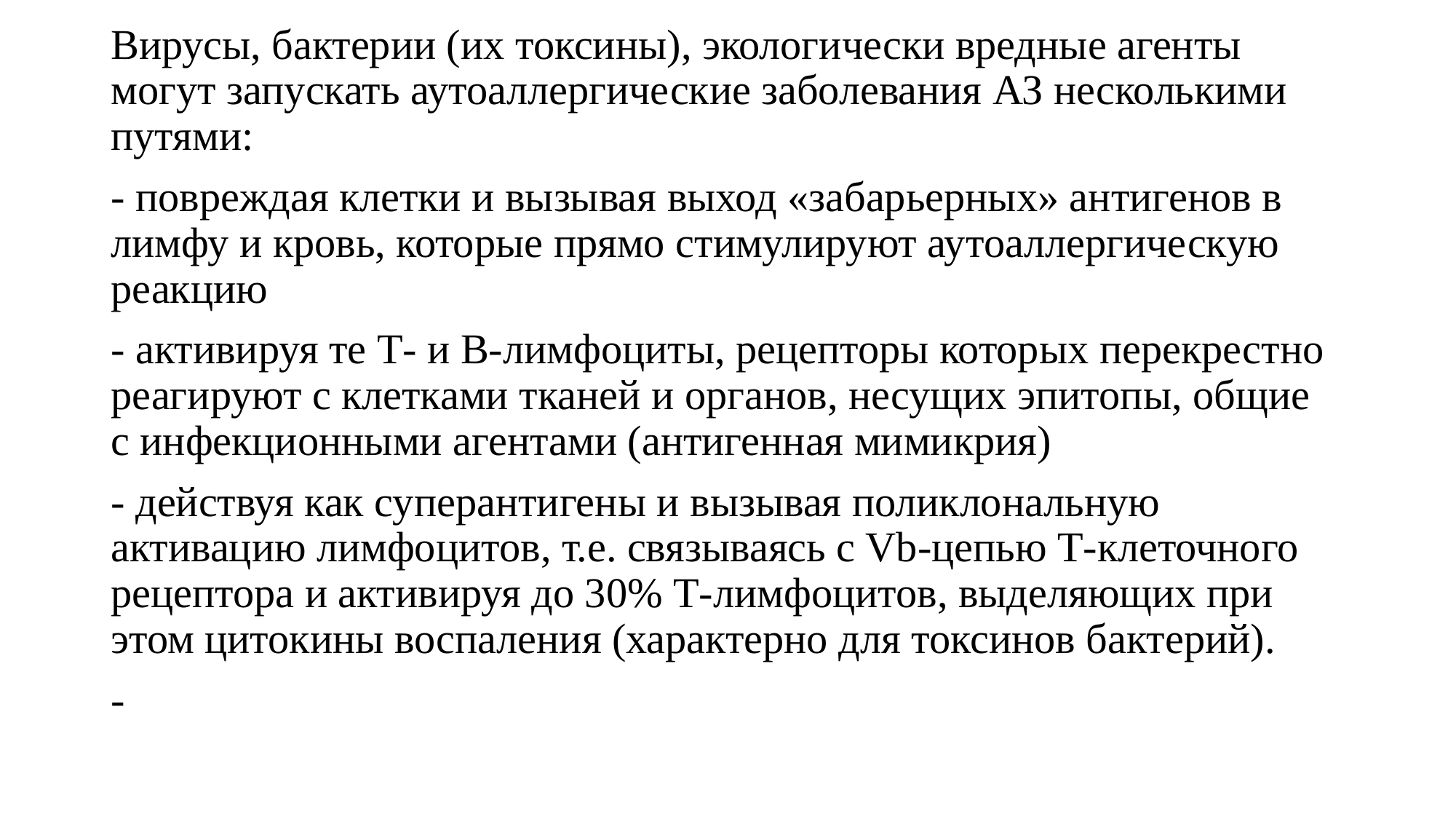

Вирусы, бактерии (их токсины), экологически вредные агенты могут запускать аутоаллергические заболевания АЗ несколькими путями:
- повреждая клетки и вызывая выход «забарьерных» антигенов в лимфу и кровь, которые прямо стимулируют аутоаллергическую реакцию
- активируя те Т- и В-лимфоциты, рецепторы которых перекрестно реагируют с клетками тканей и органов, несущих эпитопы, общие с инфекционными агентами (антигенная мимикрия)
- действуя как суперантигены и вызывая поликлональную активацию лимфоцитов, т.е. связываясь с Vb-цепью Т-клеточного рецептора и активируя до 30% Т-лимфоцитов, выделяющих при этом цитокины воспаления (характерно для токсинов бактерий).
-
#